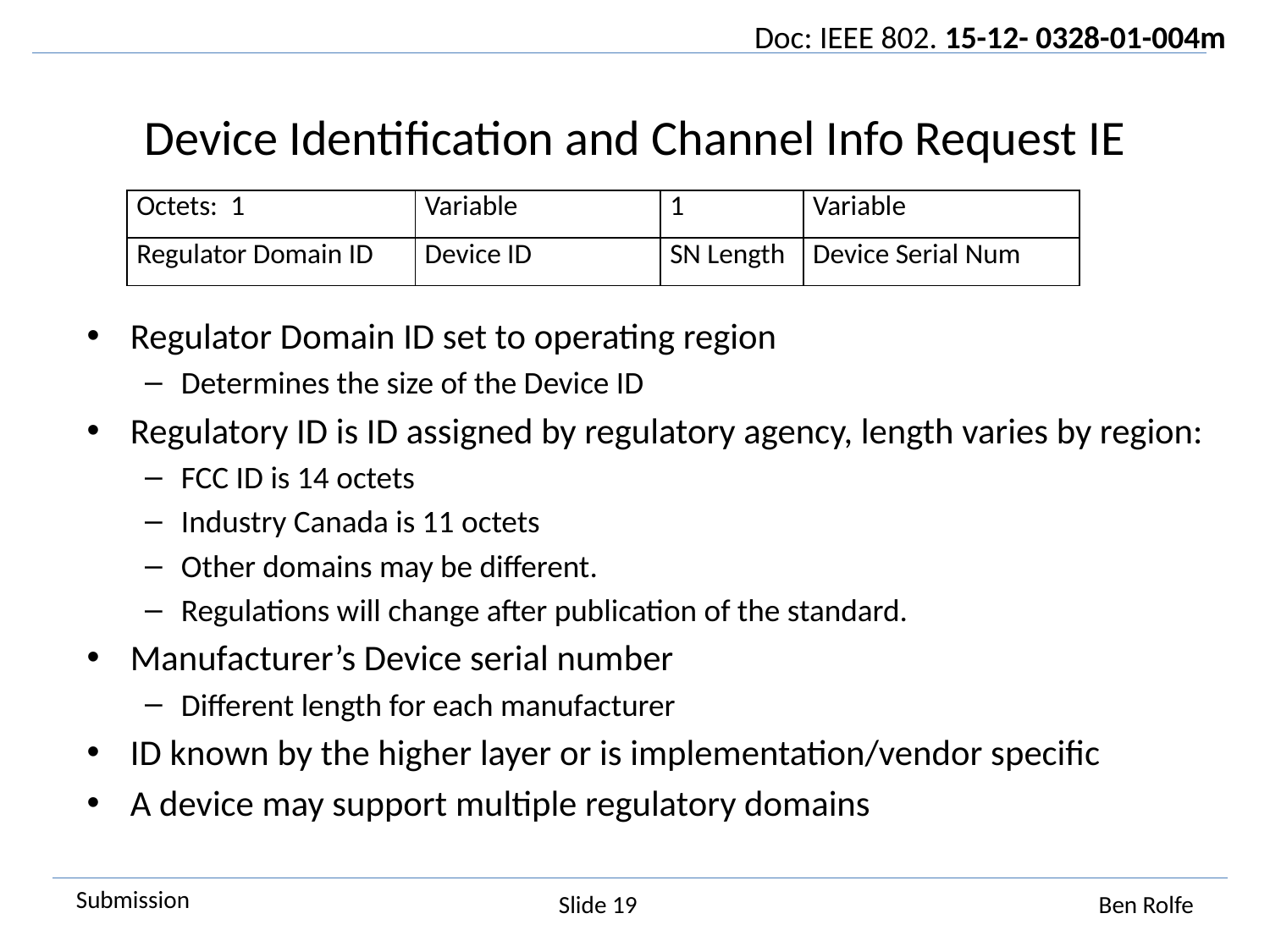

# Device Identification and Channel Info Request IE
| Octets: 1 | Variable | 1 | Variable |
| --- | --- | --- | --- |
| Regulator Domain ID | Device ID | SN Length | Device Serial Num |
Regulator Domain ID set to operating region
Determines the size of the Device ID
Regulatory ID is ID assigned by regulatory agency, length varies by region:
FCC ID is 14 octets
Industry Canada is 11 octets
Other domains may be different.
Regulations will change after publication of the standard.
Manufacturer’s Device serial number
Different length for each manufacturer
ID known by the higher layer or is implementation/vendor specific
A device may support multiple regulatory domains
Slide 19
Ben Rolfe